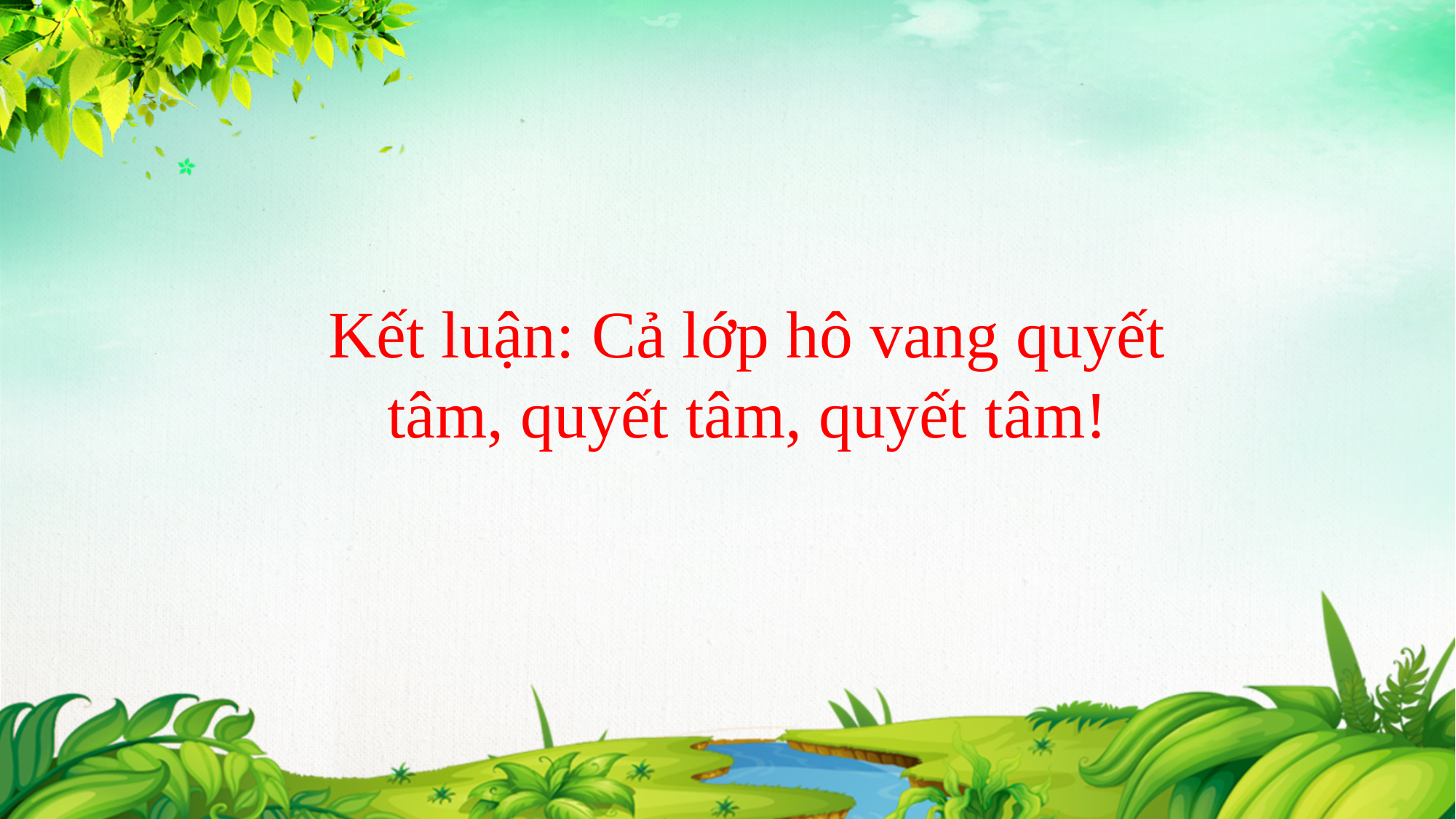

Kết luận: Cả lớp hô vang quyết tâm, quyết tâm, quyết tâm!